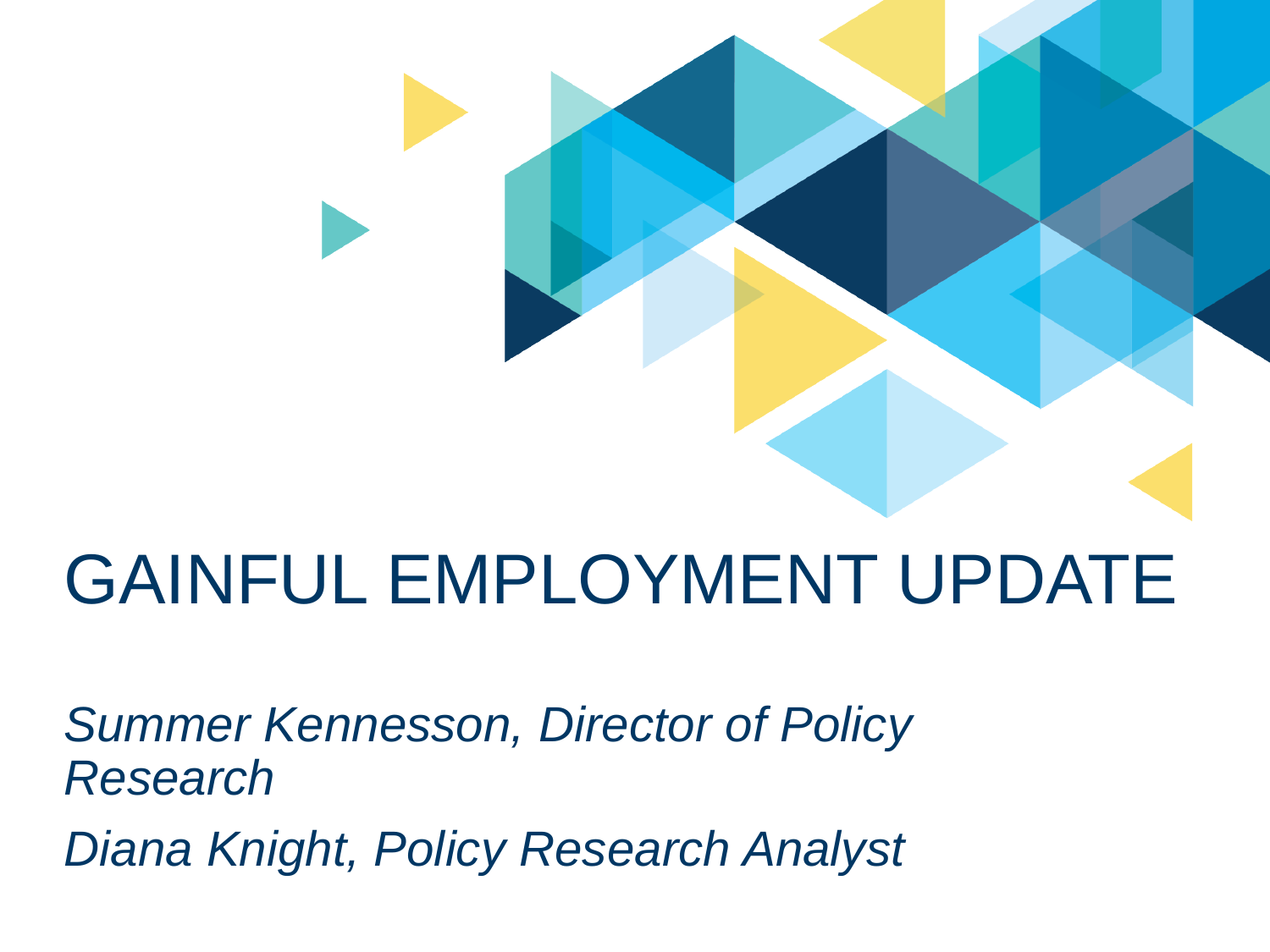

# Gainful Employment update
Summer Kennesson, Director of Policy Research
Diana Knight, Policy Research Analyst